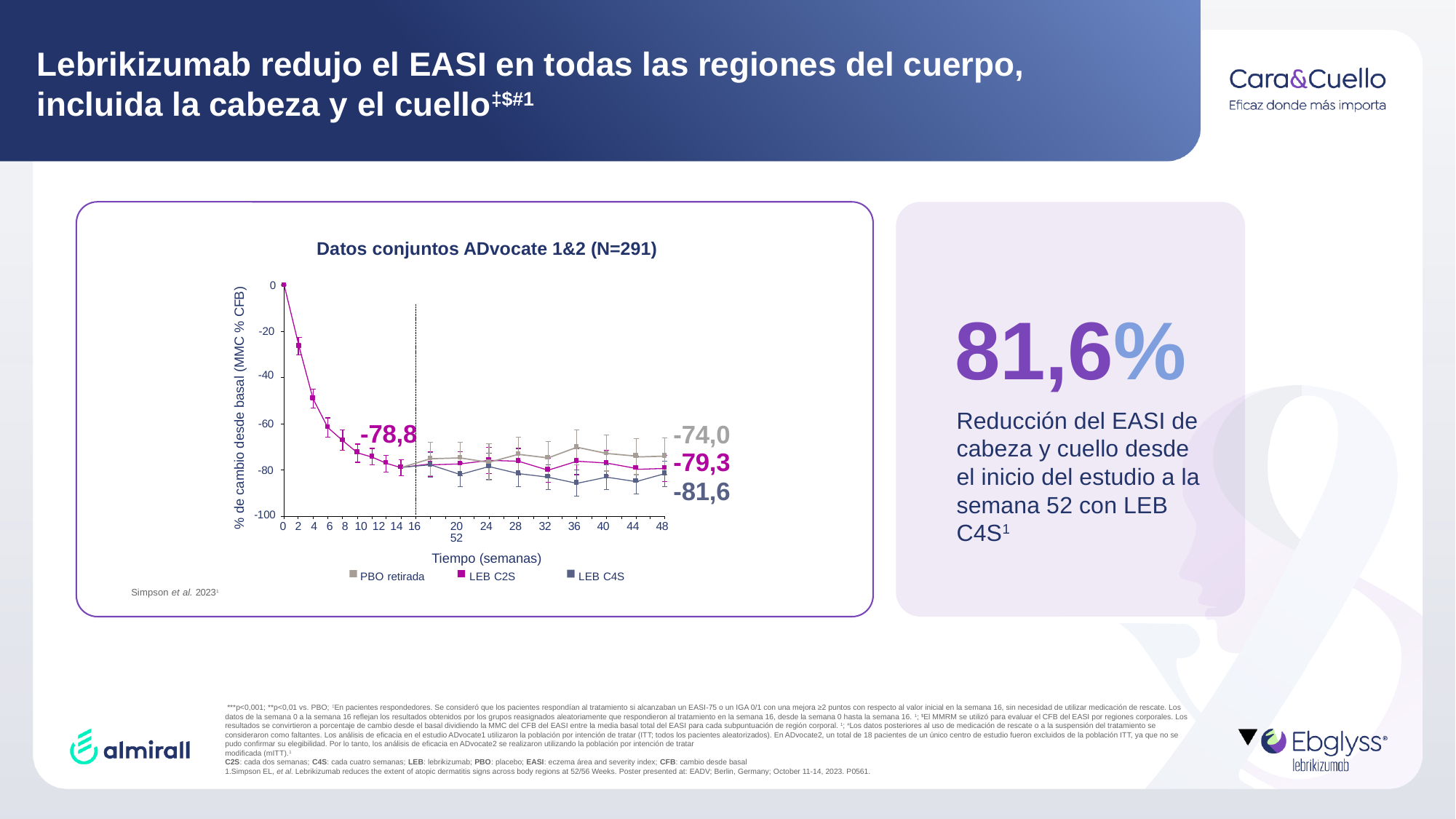

# Lebrikizumab redujo el EASI en todas las regiones del cuerpo, incluida la cabeza y el cuello‡$#1
|  |
| --- |

Datos conjuntos ADvocate 1&2 (N=291)
% de cambio desde basal (MMC % CFB)
0

81,6%
-20

-40
Reducción del EASI de cabeza y cuello desde el inicio del estudio a la semana 52 con LEB C4S1
-60
-78,8
-74,0
-79,3
-81,6
-80
-100
0  2  4  6  8 10 12 14 16	20	24	28	32	36	40	44	48	52
Tiempo (semanas)
PBO retirada	LEB C2S	LEB C4S

Simpson et al. 20231
 ***p<0,001; **p<0,01 vs. PBO; ‡En pacientes respondedores. Se consideró que los pacientes respondían al tratamiento si alcanzaban un EASI-75 o un IGA 0/1 con una mejora ≥2 puntos con respecto al valor inicial en la semana 16, sin necesidad de utilizar medicación de rescate. Los datos de la semana 0 a la semana 16 reflejan los resultados obtenidos por los grupos reasignados aleatoriamente que respondieron al tratamiento en la semana 16, desde la semana 0 hasta la semana 16.1; $El MMRM se utilizó para evaluar el CFB del EASI por regiones corporales. Los resultados se convirtieron a porcentaje de cambio desde el basal dividiendo la MMC del CFB del EASI entre la media basal total del EASI para cada subpuntuación de región corporal.1; #Los datos posteriores al uso de medicación de rescate o a la suspensión del tratamiento se consideraron como faltantes. Los análisis de eficacia en el estudio ADvocate1 utilizaron la población por intención de tratar (ITT; todos los pacientes aleatorizados). En ADvocate2, un total de 18 pacientes de un único centro de estudio fueron excluidos de la población ITT, ya que no se pudo confirmar su elegibilidad. Por lo tanto, los análisis de eficacia en ADvocate2 se realizaron utilizando la población por intención de tratar
modificada (mITT).1
C2S: cada dos semanas; C4S: cada cuatro semanas; LEB: lebrikizumab; PBO: placebo; EASI: eczema área and severity index; CFB: cambio desde basal
1.Simpson EL, et al. Lebrikizumab reduces the extent of atopic dermatitis signs across body regions at 52/56 Weeks. Poster presented at: EADV; Berlin, Germany; October 11-14, 2023. P0561.